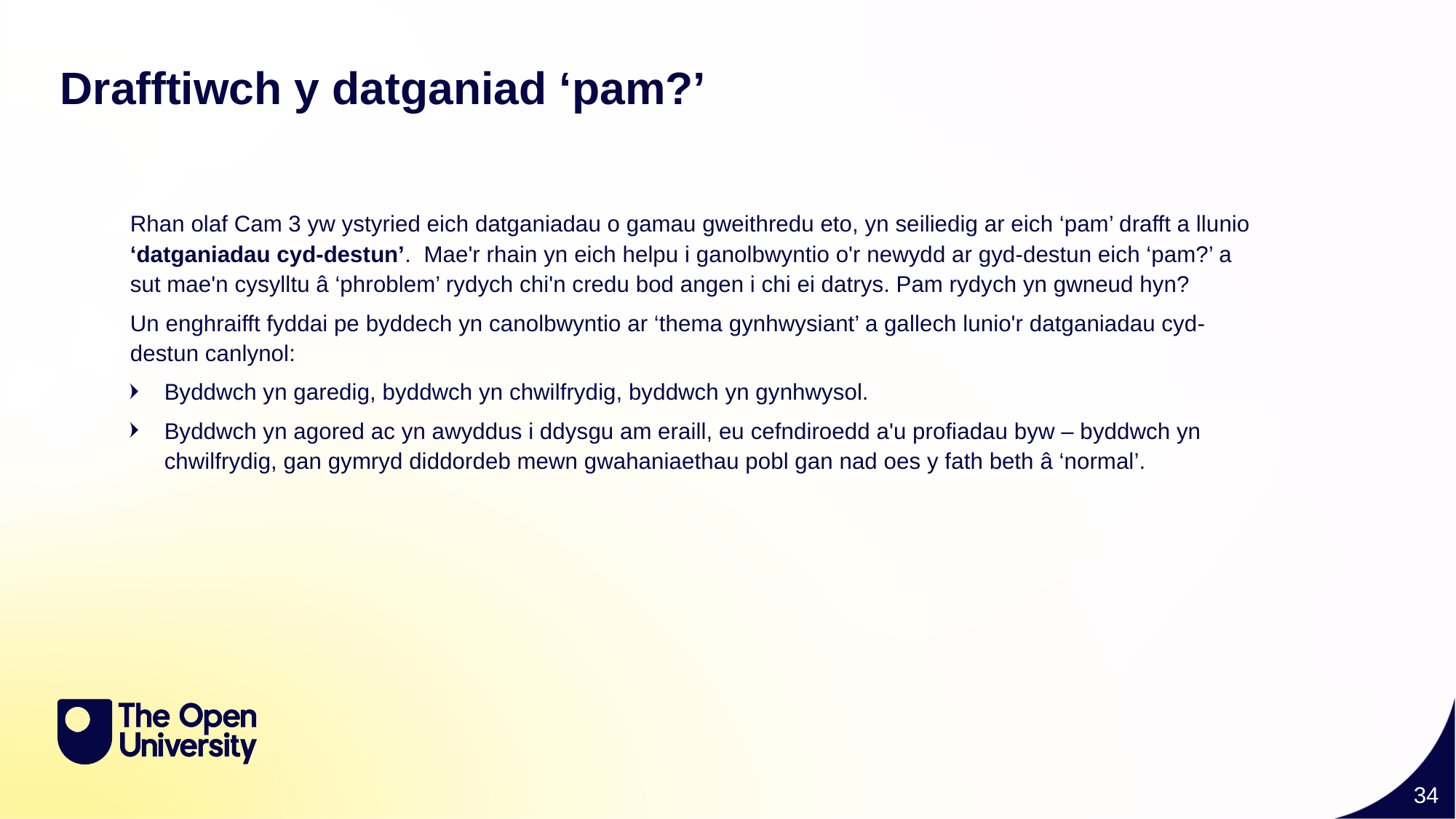

Drafftiwch y datganiad ‘pam?’
Rhan olaf Cam 3 yw ystyried eich datganiadau o gamau gweithredu eto, yn seiliedig ar eich ‘pam’ drafft a llunio ‘datganiadau cyd-destun’.  Mae'r rhain yn eich helpu i ganolbwyntio o'r newydd ar gyd-destun eich ‘pam?’ a sut mae'n cysylltu â ‘phroblem’ rydych chi'n credu bod angen i chi ei datrys. Pam rydych yn gwneud hyn?
Un enghraifft fyddai pe byddech yn canolbwyntio ar ‘thema gynhwysiant’ a gallech lunio'r datganiadau cyd-destun canlynol:
Byddwch yn garedig, byddwch yn chwilfrydig, byddwch yn gynhwysol.
Byddwch yn agored ac yn awyddus i ddysgu am eraill, eu cefndiroedd a'u profiadau byw – byddwch yn chwilfrydig, gan gymryd diddordeb mewn gwahaniaethau pobl gan nad oes y fath beth â ‘normal’.